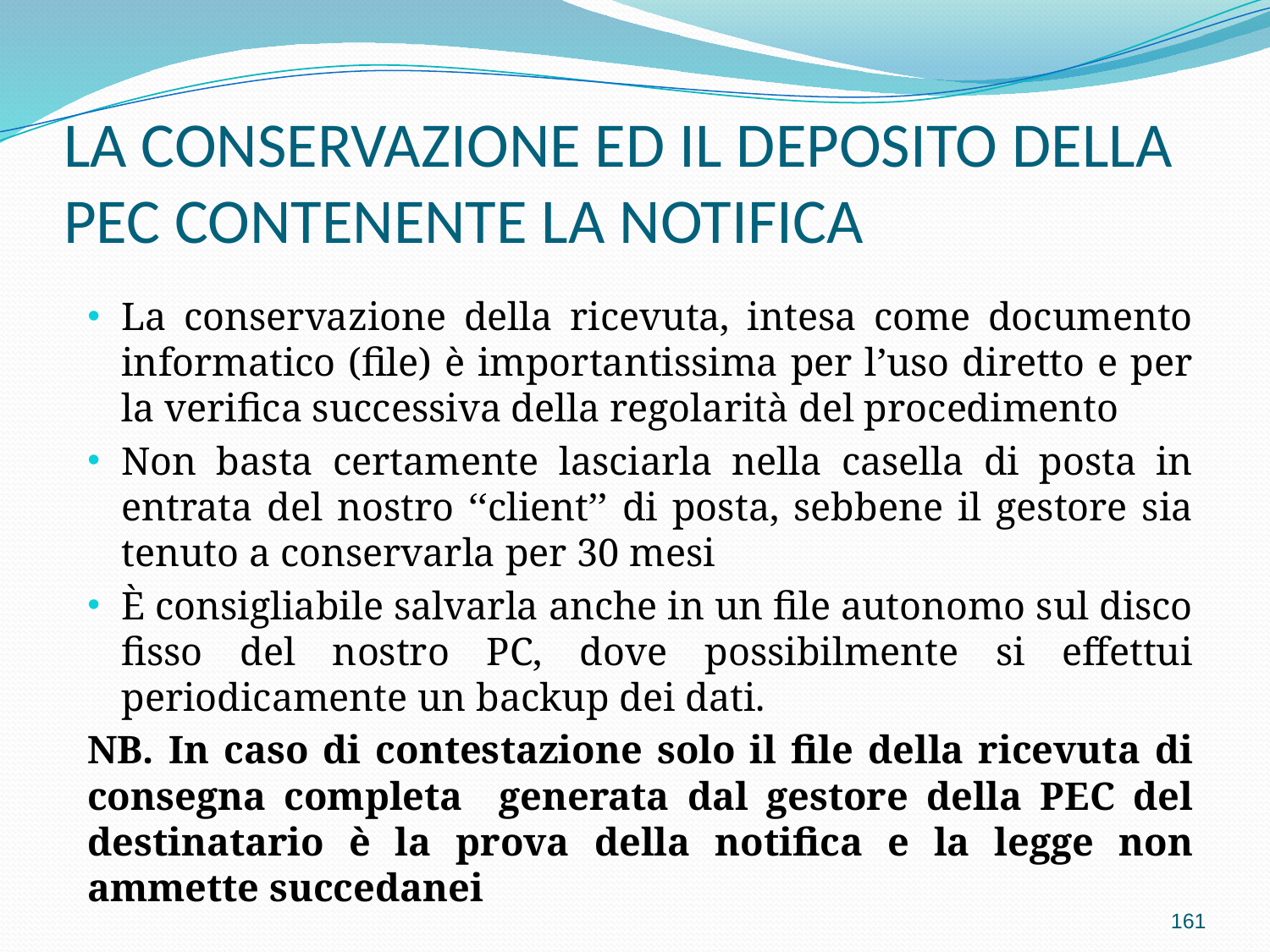

# LA CONSERVAZIONE ED IL DEPOSITO DELLA PEC CONTENENTE LA NOTIFICA
La conservazione della ricevuta, intesa come documento informatico (file) è importantissima per l’uso diretto e per la verifica successiva della regolarità del procedimento
Non basta certamente lasciarla nella casella di posta in entrata del nostro ‘‘client’’ di posta, sebbene il gestore sia tenuto a conservarla per 30 mesi
È consigliabile salvarla anche in un file autonomo sul disco fisso del nostro PC, dove possibilmente si effettui periodicamente un backup dei dati.
NB. In caso di contestazione solo il file della ricevuta di consegna completa  generata dal gestore della PEC del destinatario è la prova della notifica e la legge non ammette succedanei

161